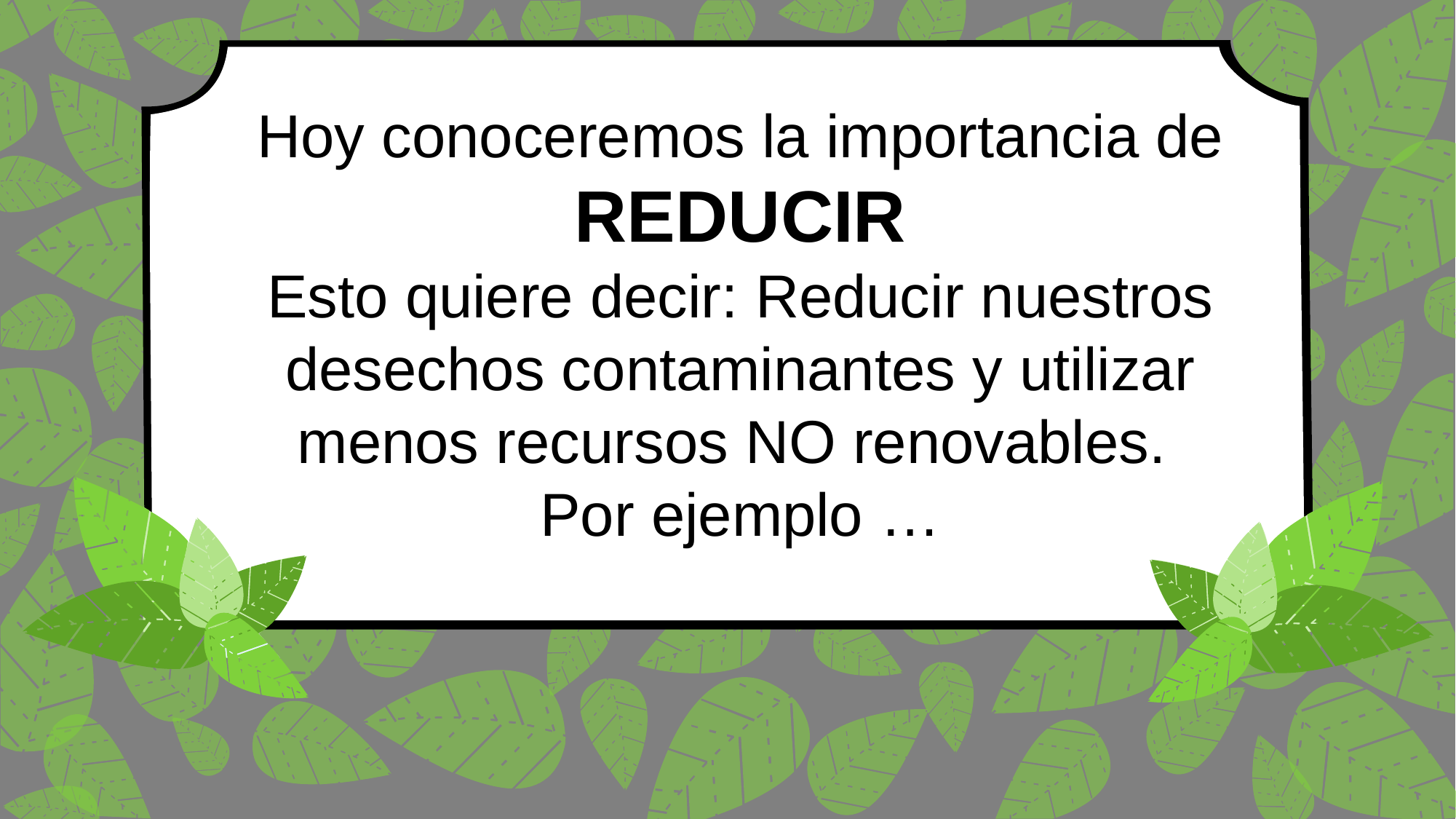

Hoy conoceremos la importancia de REDUCIR
Esto quiere decir: Reducir nuestros desechos contaminantes y utilizar menos recursos NO renovables.
Por ejemplo …